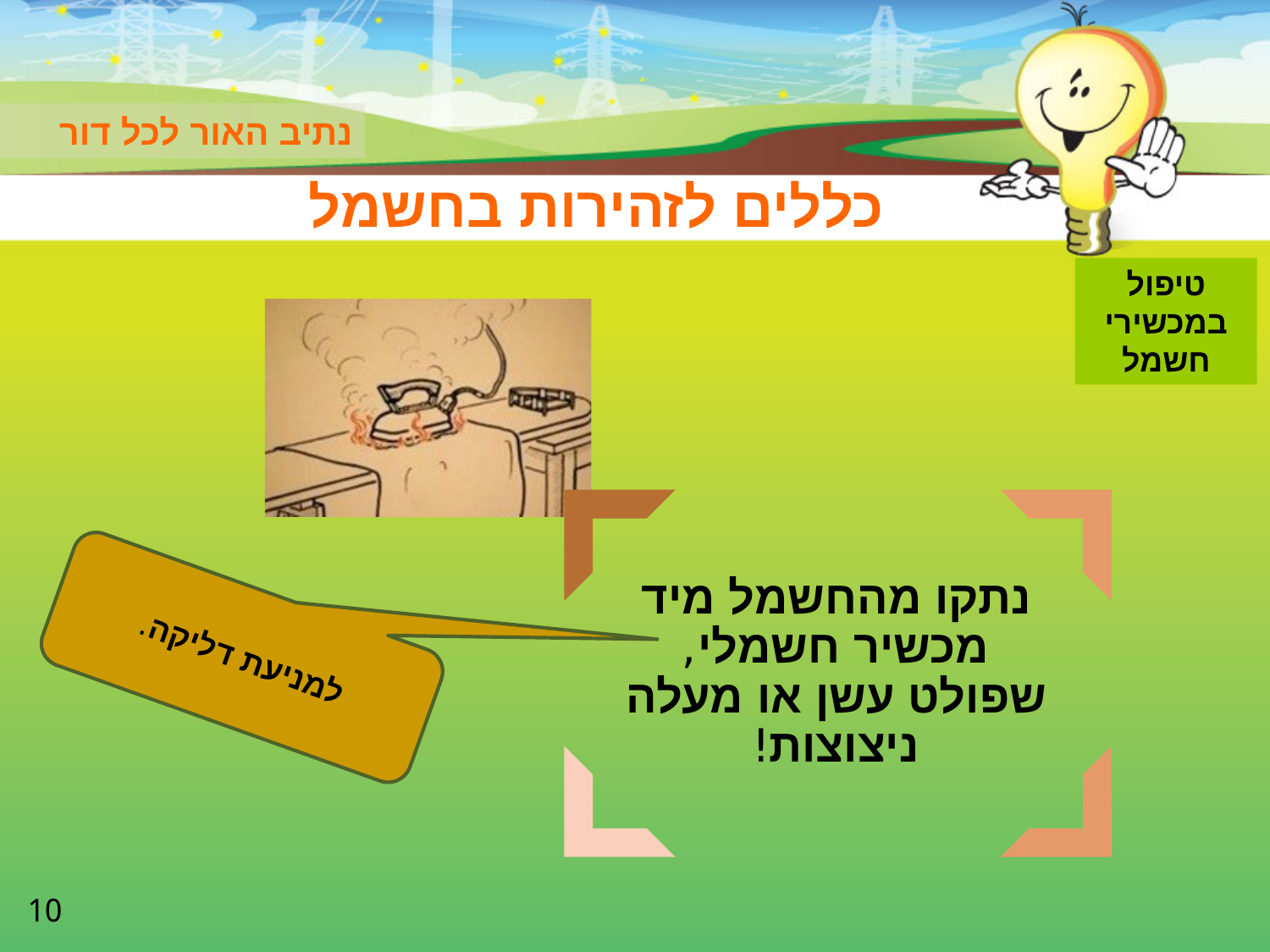

נתיב האור לכל דור
# כללים לזהירות בחשמל
טיפול במכשירי
חשמל
נתקו מהחשמל מיד מכשיר חשמלי, שפולט עשן או מעלה ניצוצות!
למניעת דליקה.
10